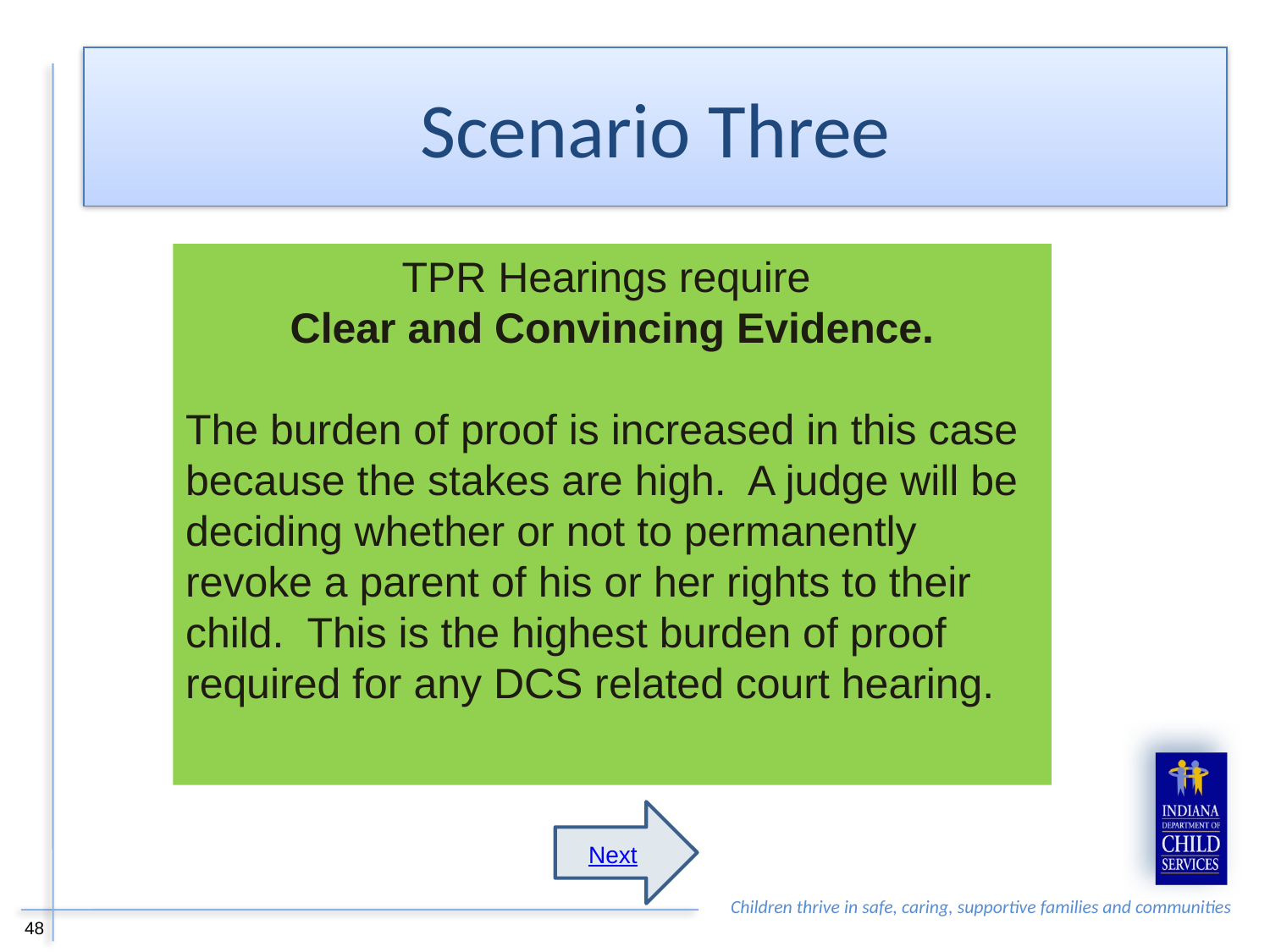

Scenario Three
TPR Hearings require
Clear and Convincing Evidence.

The burden of proof is increased in this case because the stakes are high.  A judge will be deciding whether or not to permanently revoke a parent of his or her rights to their child.  This is the highest burden of proof required for any DCS related court hearing.

Next
48